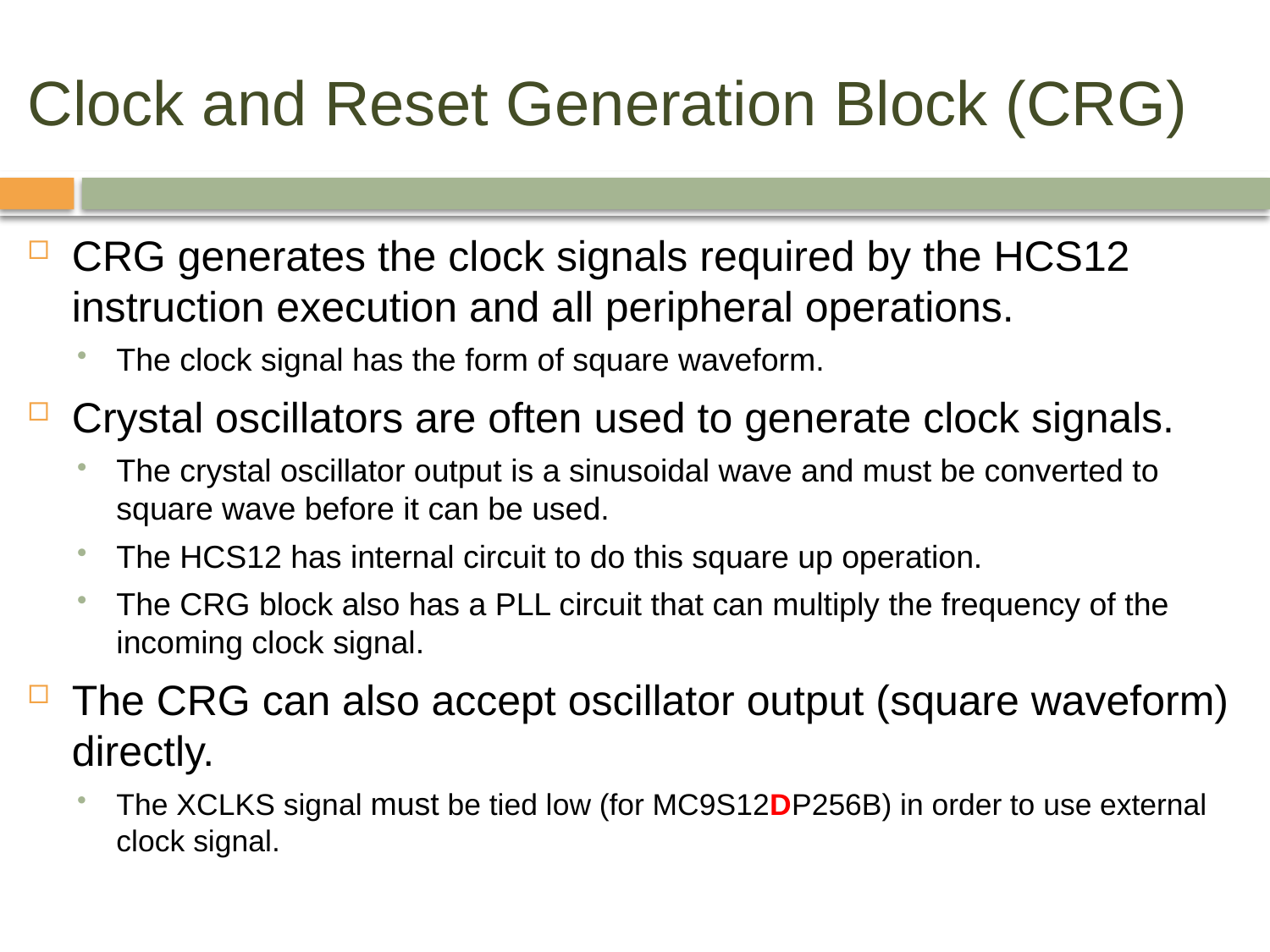

# Clock and Reset Generation Block (CRG)
CRG generates the clock signals required by the HCS12 instruction execution and all peripheral operations.
The clock signal has the form of square waveform.
Crystal oscillators are often used to generate clock signals.
The crystal oscillator output is a sinusoidal wave and must be converted to square wave before it can be used.
The HCS12 has internal circuit to do this square up operation.
The CRG block also has a PLL circuit that can multiply the frequency of the incoming clock signal.
The CRG can also accept oscillator output (square waveform) directly.
The XCLKS signal must be tied low (for MC9S12DP256B) in order to use external clock signal.